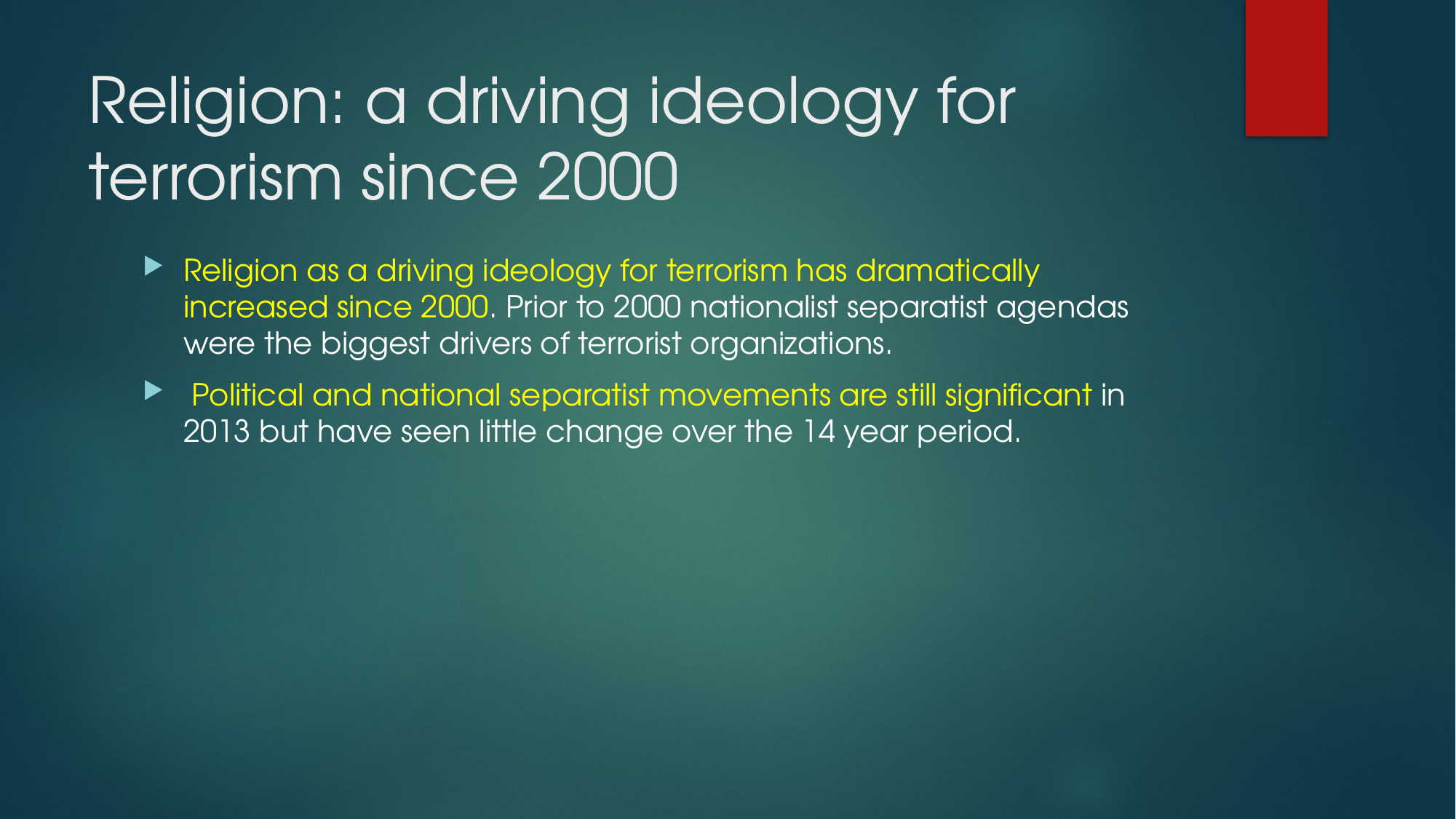

# Religion: a driving ideology for terrorism since 2000
Religion as a driving ideology for terrorism has dramatically increased since 2000. Prior to 2000 nationalist separatist agendas were the biggest drivers of terrorist organizations.
 Political and national separatist movements are still significant in 2013 but have seen little change over the 14 year period.